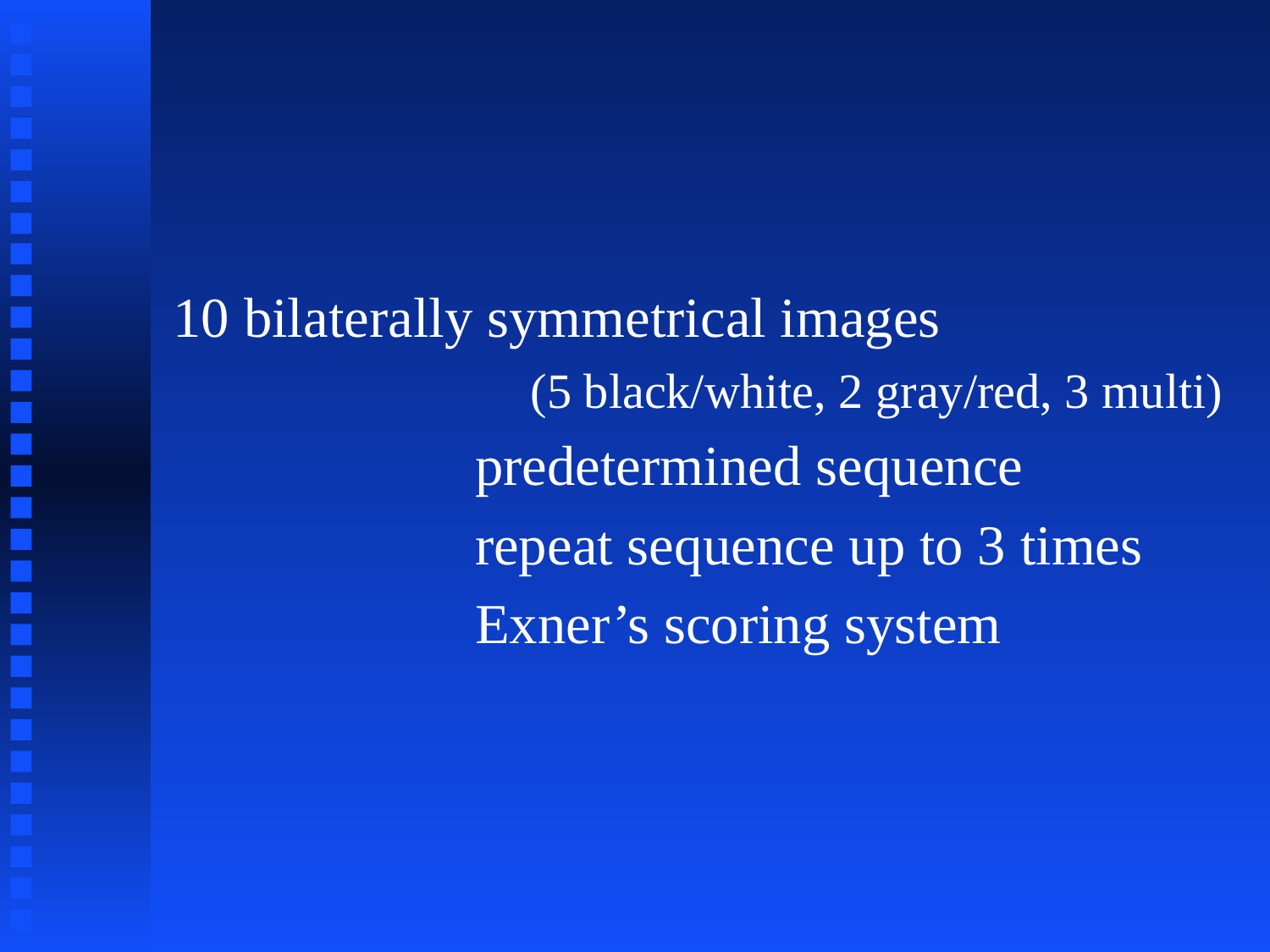

#
10 bilaterally symmetrical images
			(5 black/white, 2 gray/red, 3 multi)
			predetermined sequence
			repeat sequence up to 3 times
			Exner’s scoring system